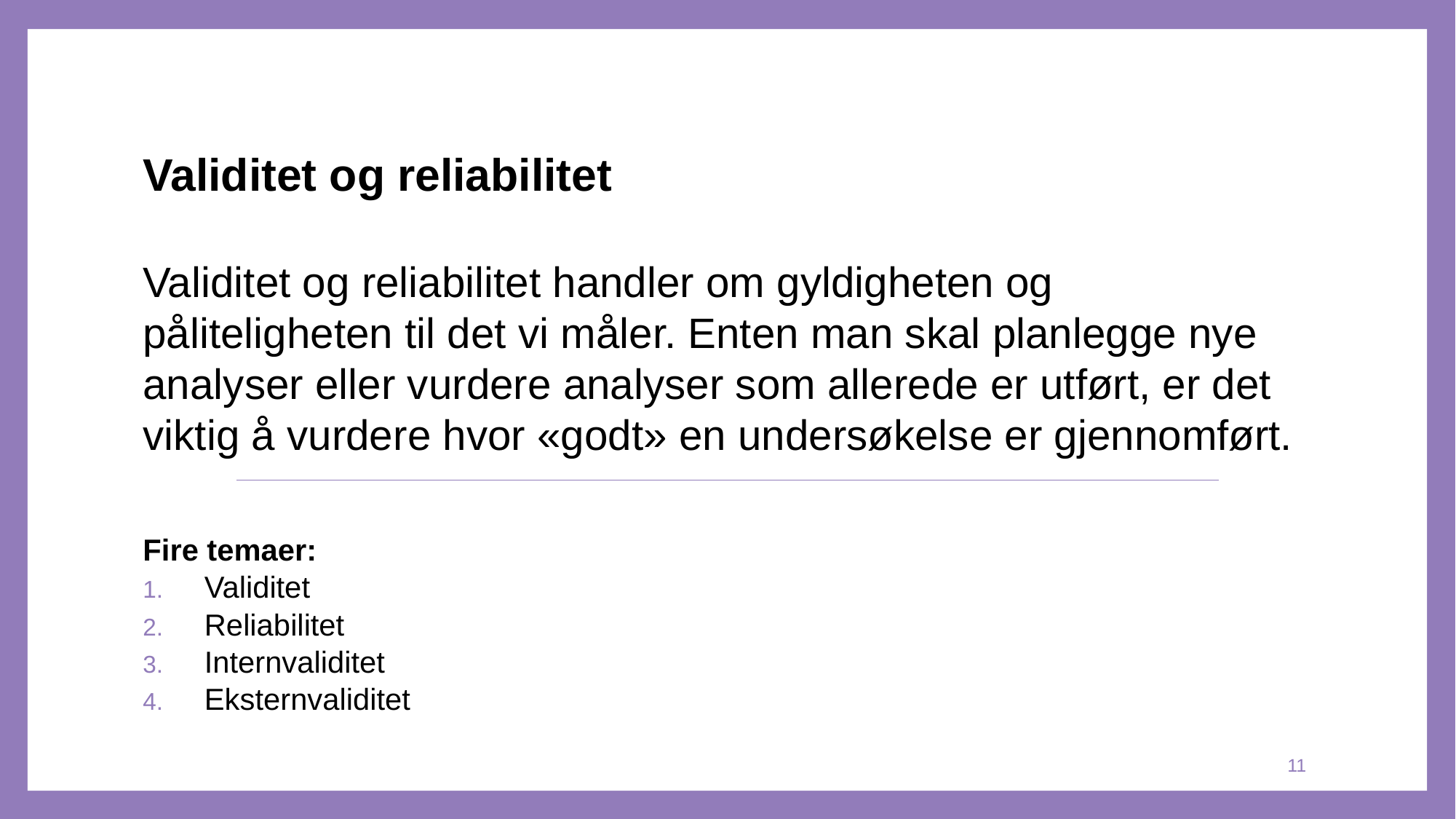

# Validitet og reliabilitet Validitet og reliabilitet handler om gyldigheten og påliteligheten til det vi måler. Enten man skal planlegge nye analyser eller vurdere analyser som allerede er utført, er det viktig å vurdere hvor «godt» en undersøkelse er gjennomført.
Fire temaer:
Validitet
Reliabilitet
Internvaliditet
Eksternvaliditet
11